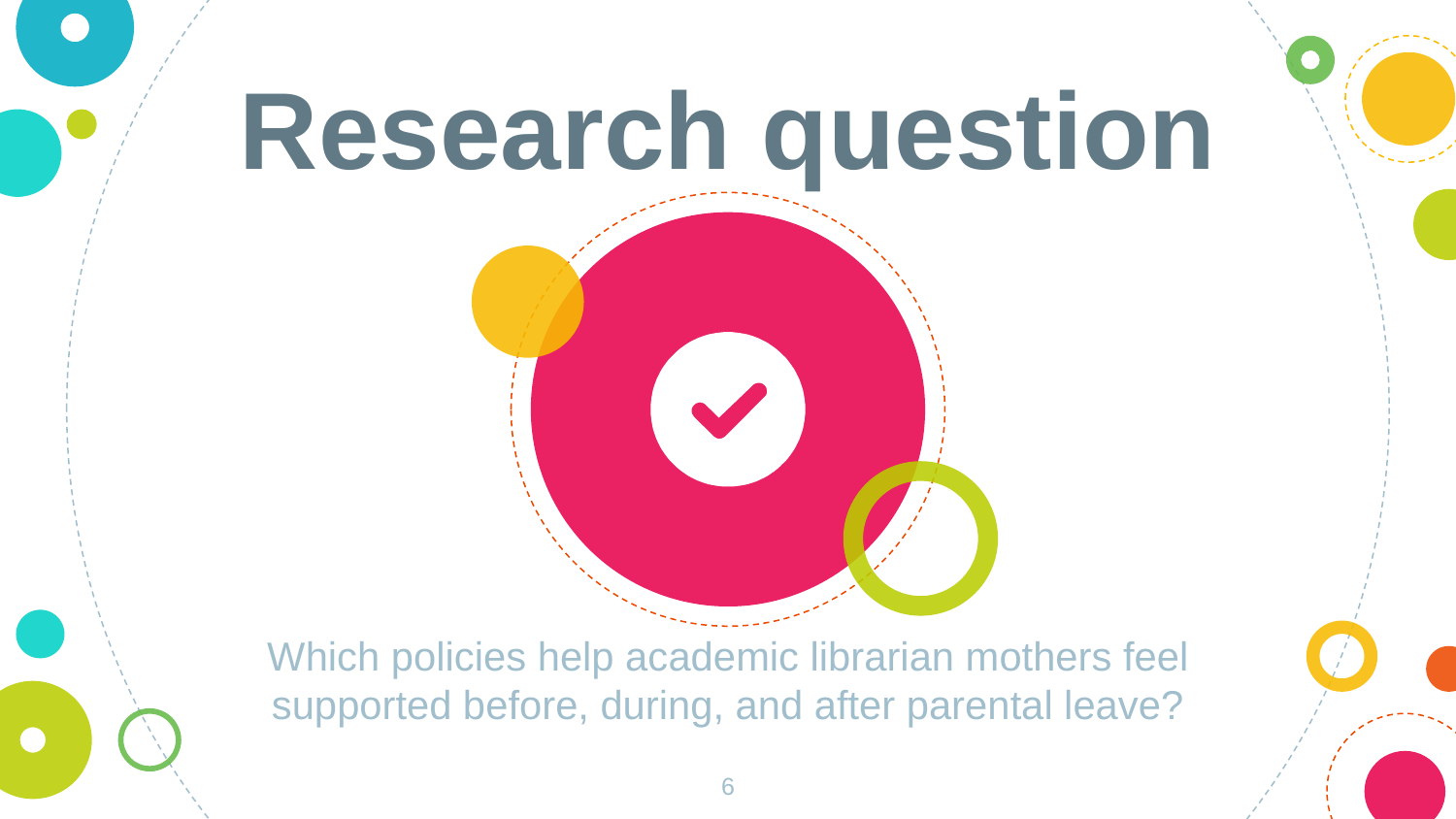

Research question

Which policies help academic librarian mothers feel supported before, during, and after parental leave?

6